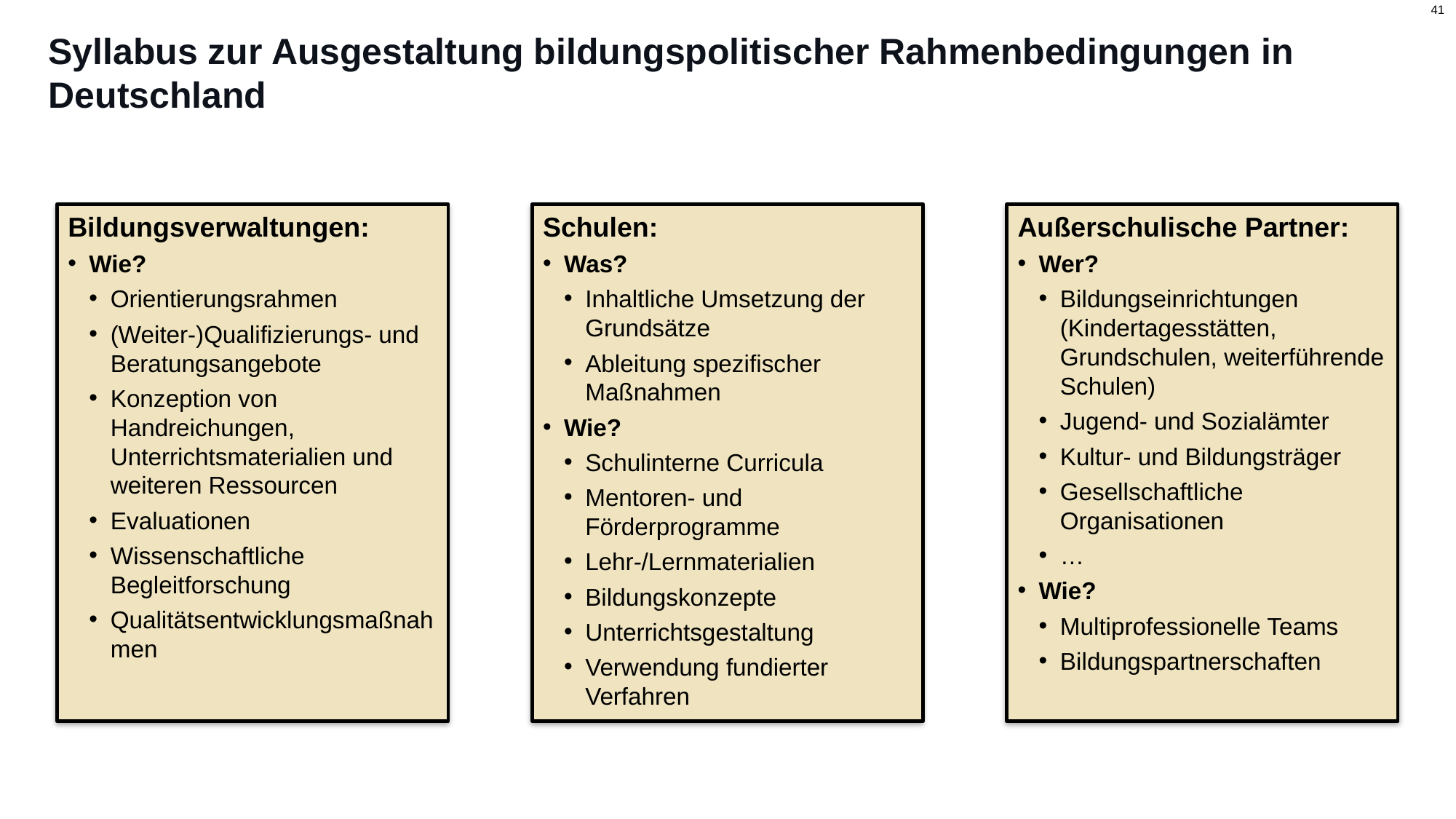

# Syllabus zur Ausgestaltung bildungspolitischer Rahmenbedingungen in Deutschland
Schulen:
Was?
Inhaltliche Umsetzung der Grundsätze
Ableitung spezifischer Maßnahmen
Wie?
Schulinterne Curricula
Mentoren- und Förderprogramme
Lehr-/Lernmaterialien
Bildungskonzepte
Unterrichtsgestaltung
Verwendung fundierter Verfahren
Außerschulische Partner:
Wer?
Bildungseinrichtungen (Kindertagesstätten, Grundschulen, weiterführende Schulen)
Jugend- und Sozialämter
Kultur- und Bildungsträger
Gesellschaftliche Organisationen
…
Wie?
Multiprofessionelle Teams
Bildungspartnerschaften
Bildungsverwaltungen:
Wie?
Orientierungsrahmen
(Weiter-)Qualifizierungs- und Beratungsangebote
Konzeption von Handreichungen, Unterrichtsmaterialien und weiteren Ressourcen
Evaluationen
Wissenschaftliche Begleitforschung
Qualitätsentwicklungsmaßnahmen